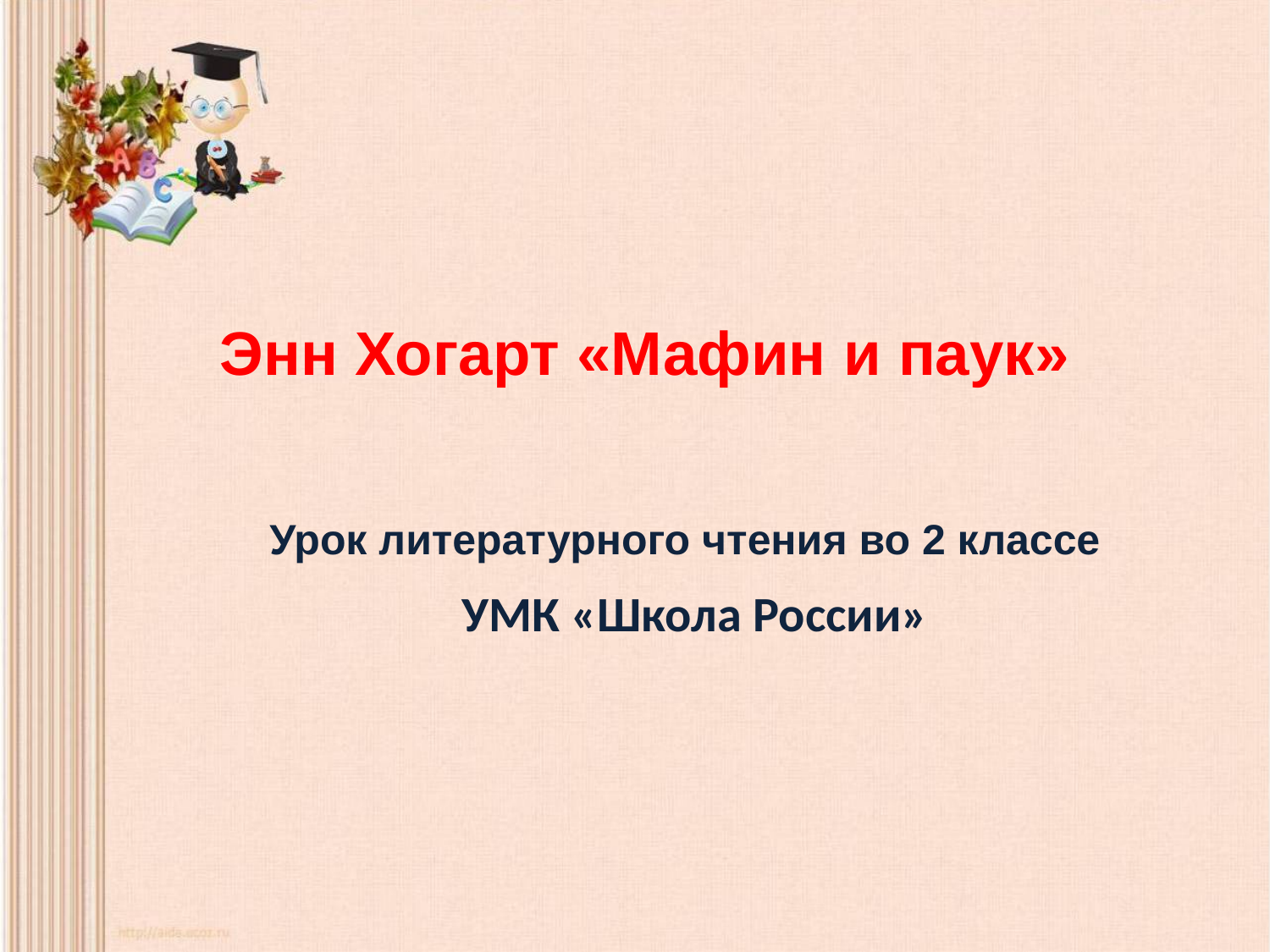

Энн Хогарт «Мафин и паук»

Урок литературного чтения во 2 классе

УМК «Школа России»